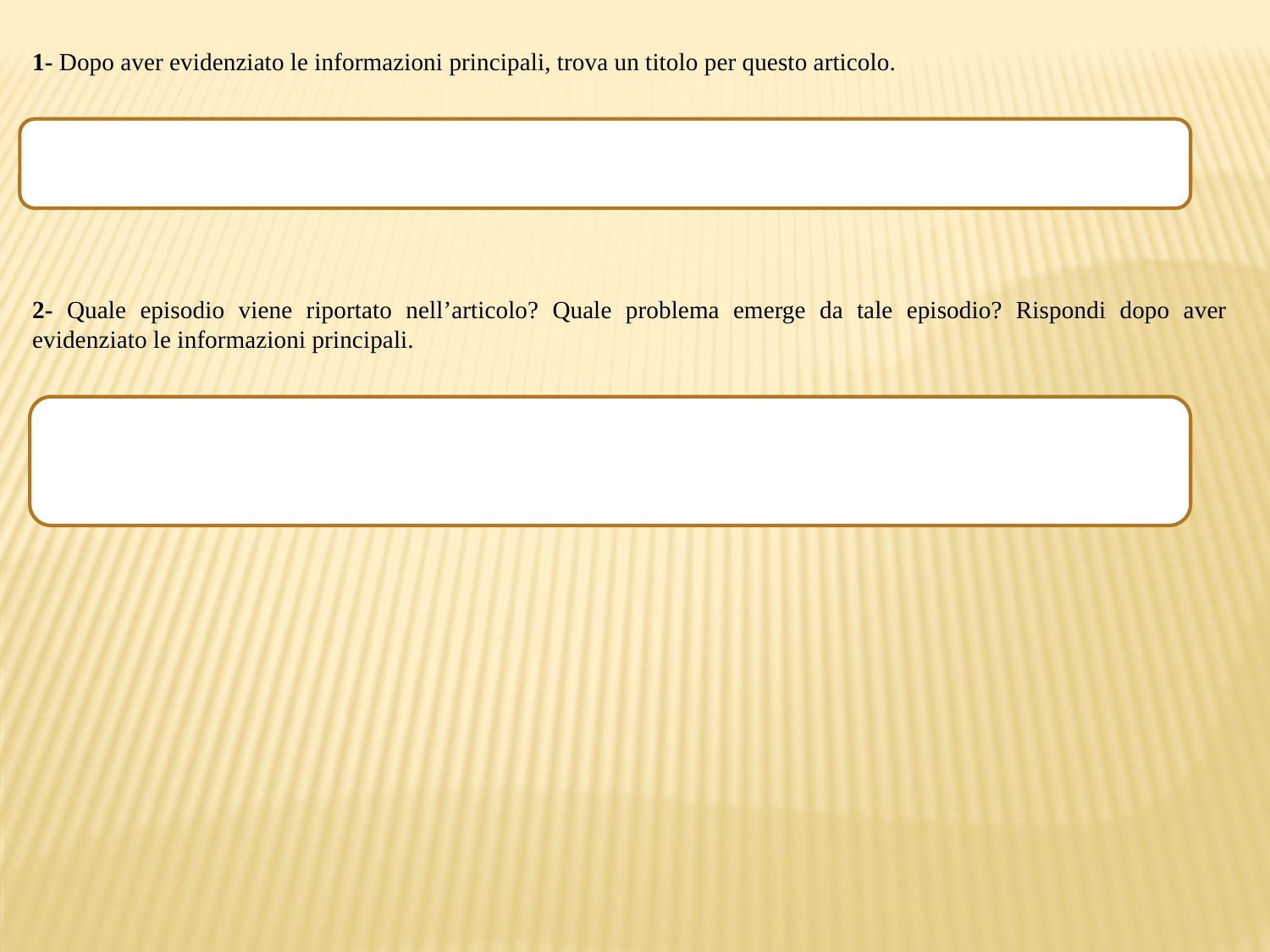

1- Dopo aver evidenziato le informazioni principali, trova un titolo per questo articolo.

2- Quale episodio viene riportato nell’articolo? Quale problema emerge da tale episodio? Rispondi dopo aver evidenziato le informazioni principali.